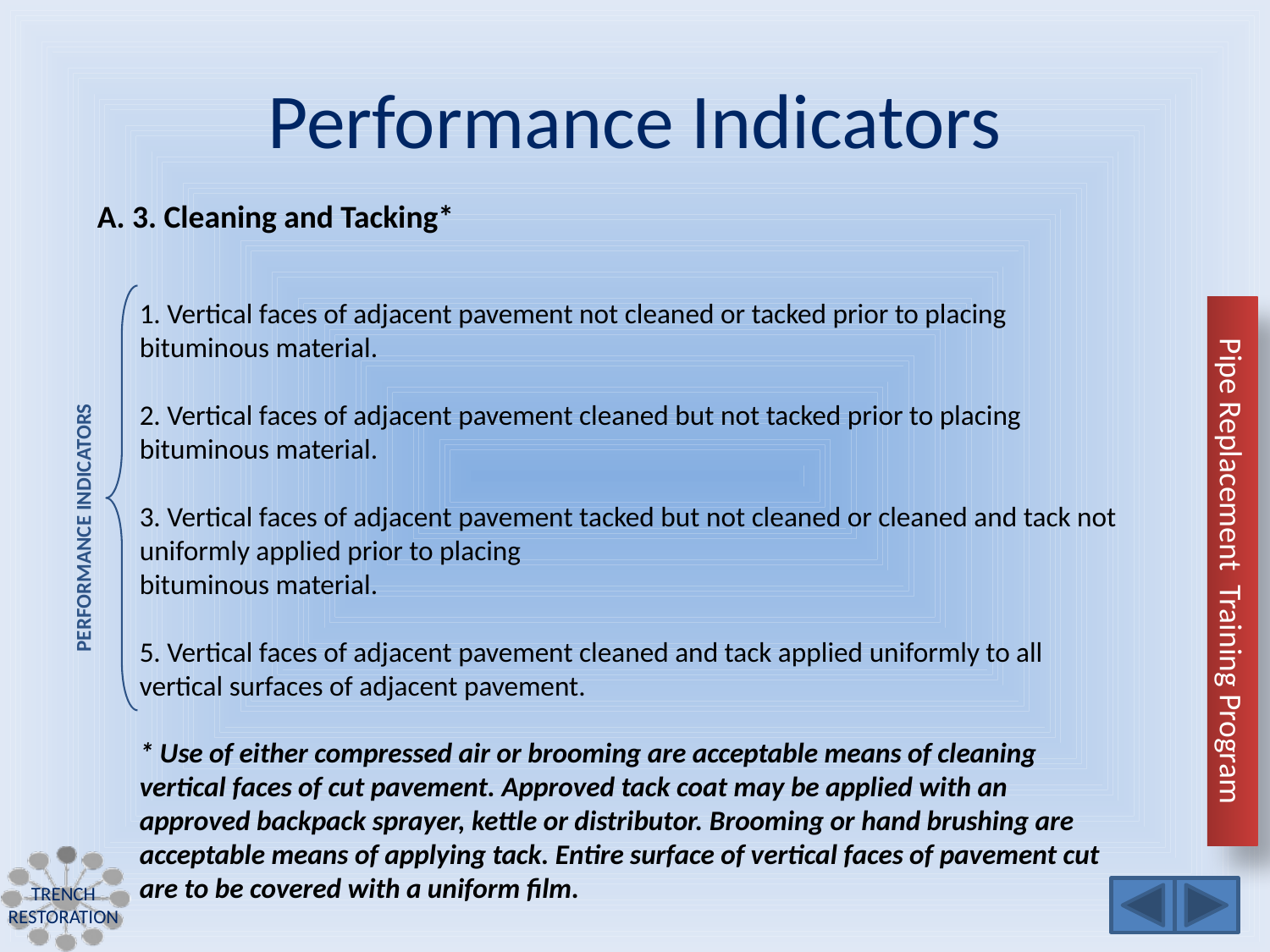

# Performance Indicators
A. 3. Cleaning and Tacking*

1. Vertical faces of adjacent pavement not cleaned or tacked prior to placing bituminous material.

2. Vertical faces of adjacent pavement cleaned but not tacked prior to placing bituminous material.

3. Vertical faces of adjacent pavement tacked but not cleaned or cleaned and tack not uniformly applied prior to placing
bituminous material.

5. Vertical faces of adjacent pavement cleaned and tack applied uniformly to all vertical surfaces of adjacent pavement.

* Use of either compressed air or brooming are acceptable means of cleaning vertical faces of cut pavement. Approved tack coat may be applied with an approved backpack sprayer, kettle or distributor. Brooming or hand brushing are acceptable means of applying tack. Entire surface of vertical faces of pavement cut are to be covered with a uniform film.

PERFORMANCE INDICATORS
Trench restoration